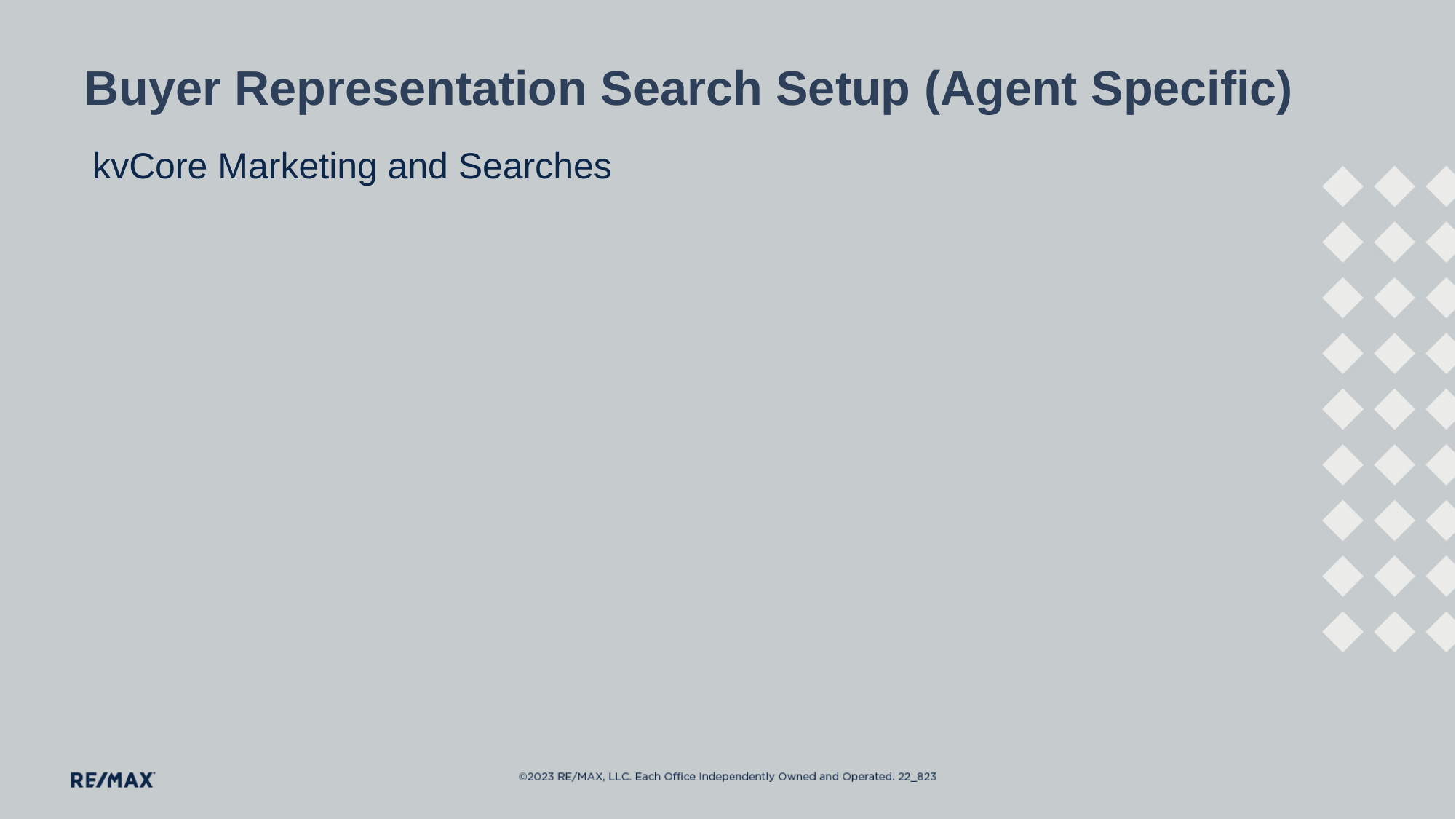

# Buyer Representation Search Setup (Agent Specific)
kvCore Marketing and Searches